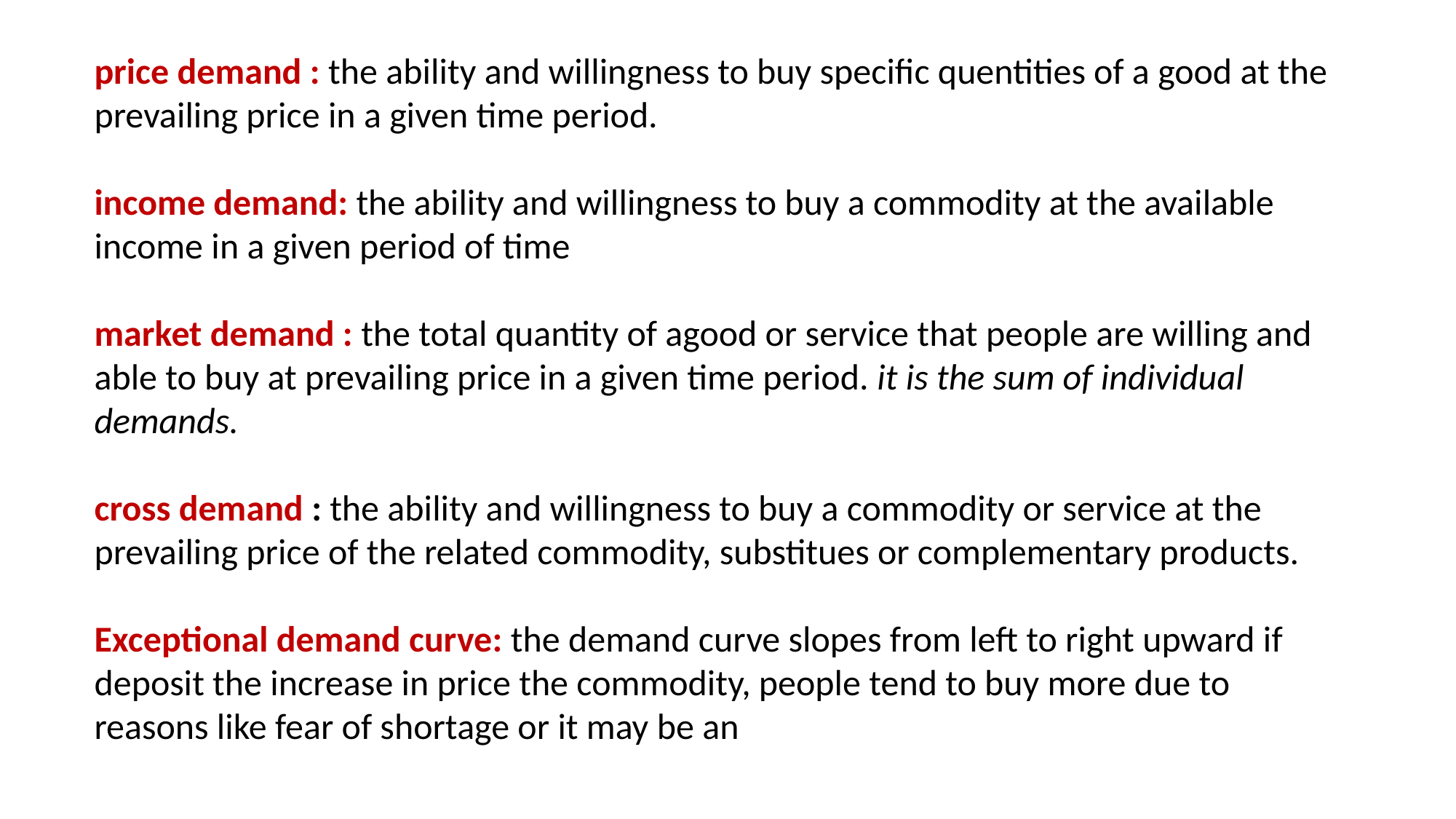

price demand : the ability and willingness to buy specific quentities of a good at the prevailing price in a given time period.

income demand: the ability and willingness to buy a commodity at the available income in a given period of time

market demand : the total quantity of agood or service that people are willing and able to buy at prevailing price in a given time period. it is the sum of individual demands.

cross demand : the ability and willingness to buy a commodity or service at the prevailing price of the related commodity, substitues or complementary products.

Exceptional demand curve: the demand curve slopes from left to right upward if deposit the increase in price the commodity, people tend to buy more due to reasons like fear of shortage or it may be an